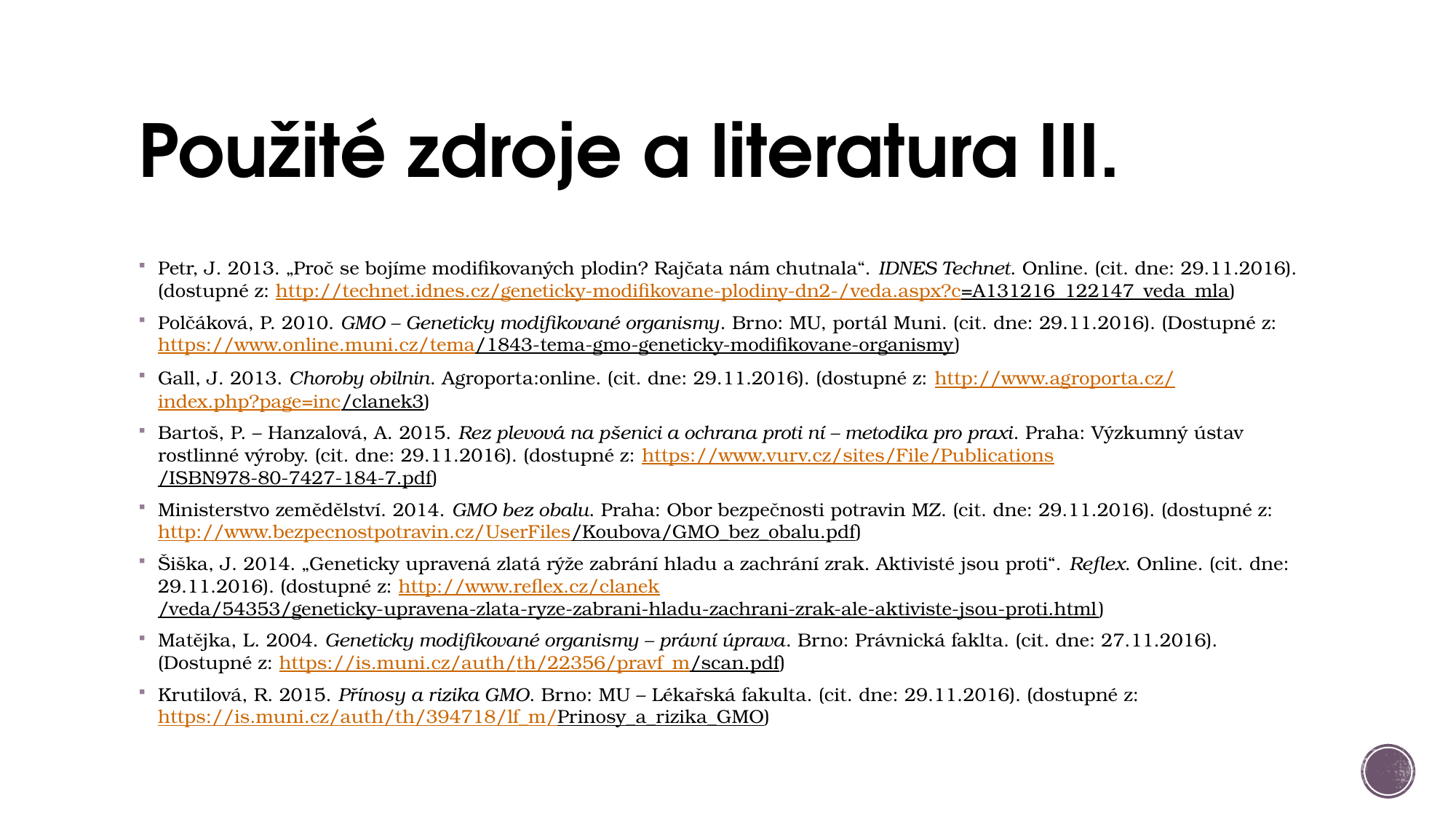

# Použité zdroje a literatura III.
Petr, J. 2013. „Proč se bojíme modifikovaných plodin? Rajčata nám chutnala“. IDNES Technet. Online. (cit. dne: 29.11.2016). (dostupné z: http://technet.idnes.cz/geneticky-modifikovane-plodiny-dn2-/veda.aspx?c=A131216_122147_veda_mla)
Polčáková, P. 2010. GMO – Geneticky modifikované organismy. Brno: MU, portál Muni. (cit. dne: 29.11.2016). (Dostupné z: https://www.online.muni.cz/tema/1843-tema-gmo-geneticky-modifikovane-organismy)
Gall, J. 2013. Choroby obilnin. Agroporta:online. (cit. dne: 29.11.2016). (dostupné z: http://www.agroporta.cz/index.php?page=inc/clanek3)
Bartoš, P. – Hanzalová, A. 2015. Rez plevová na pšenici a ochrana proti ní – metodika pro praxi. Praha: Výzkumný ústav rostlinné výroby. (cit. dne: 29.11.2016). (dostupné z: https://www.vurv.cz/sites/File/Publications/ISBN978-80-7427-184-7.pdf)
Ministerstvo zemědělství. 2014. GMO bez obalu. Praha: Obor bezpečnosti potravin MZ. (cit. dne: 29.11.2016). (dostupné z: http://www.bezpecnostpotravin.cz/UserFiles/Koubova/GMO_bez_obalu.pdf)
Šiška, J. 2014. „Geneticky upravená zlatá rýže zabrání hladu a zachrání zrak. Aktivisté jsou proti“. Reflex. Online. (cit. dne: 29.11.2016). (dostupné z: http://www.reflex.cz/clanek/veda/54353/geneticky-upravena-zlata-ryze-zabrani-hladu-zachrani-zrak-ale-aktiviste-jsou-proti.html)
Matějka, L. 2004. Geneticky modifikované organismy – právní úprava. Brno: Právnická faklta. (cit. dne: 27.11.2016). (Dostupné z: https://is.muni.cz/auth/th/22356/pravf_m/scan.pdf)
Krutilová, R. 2015. Přínosy a rizika GMO. Brno: MU – Lékařská fakulta. (cit. dne: 29.11.2016). (dostupné z: https://is.muni.cz/auth/th/394718/lf_m/Prinosy_a_rizika_GMO)